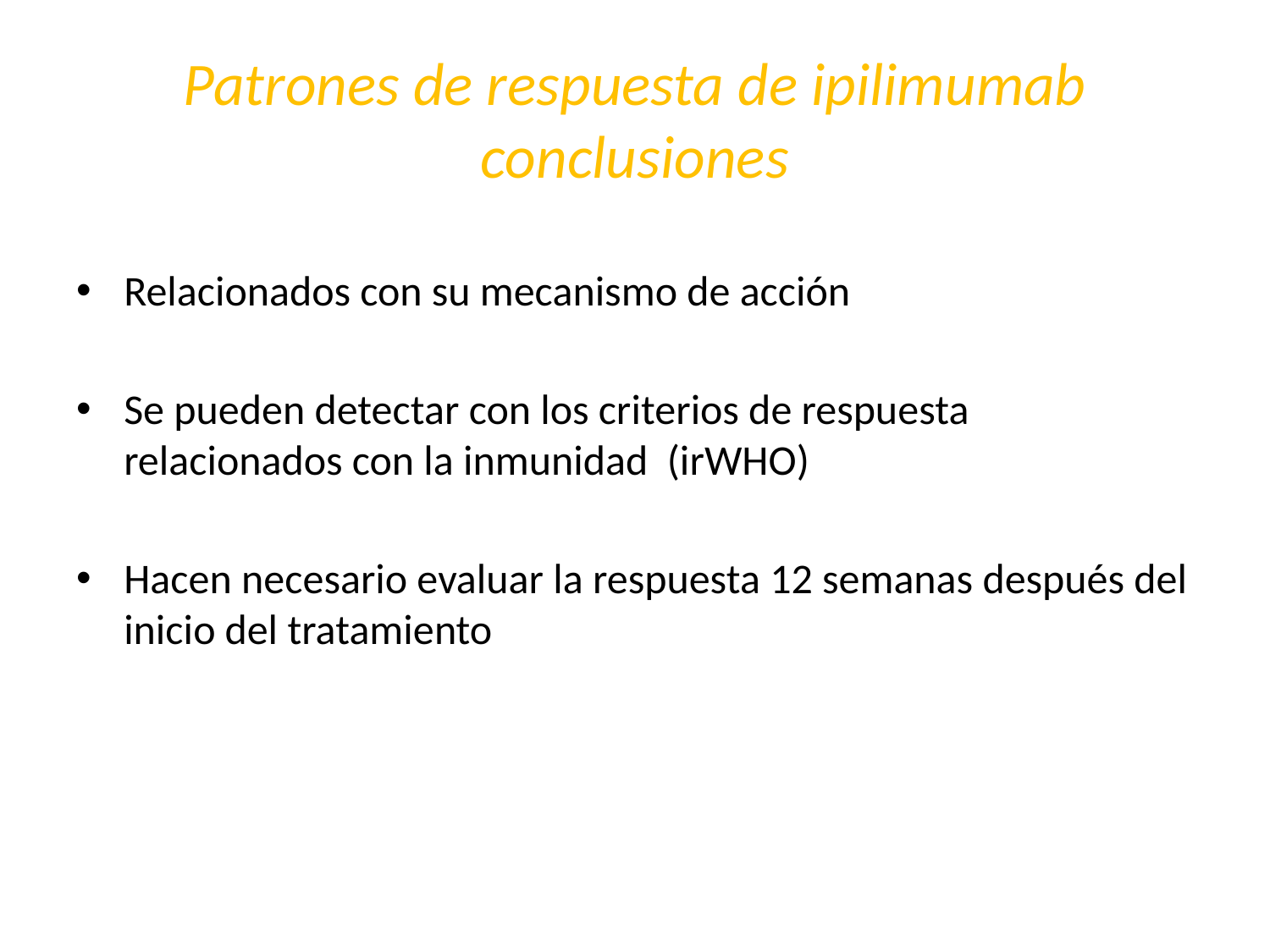

# Patrones de respuesta de ipilimumab conclusiones

Relacionados con su mecanismo de acción

Se pueden detectar con los criterios de respuesta relacionados con la inmunidad  (irWHO)

Hacen necesario evaluar la respuesta 12 semanas después del inicio del tratamiento